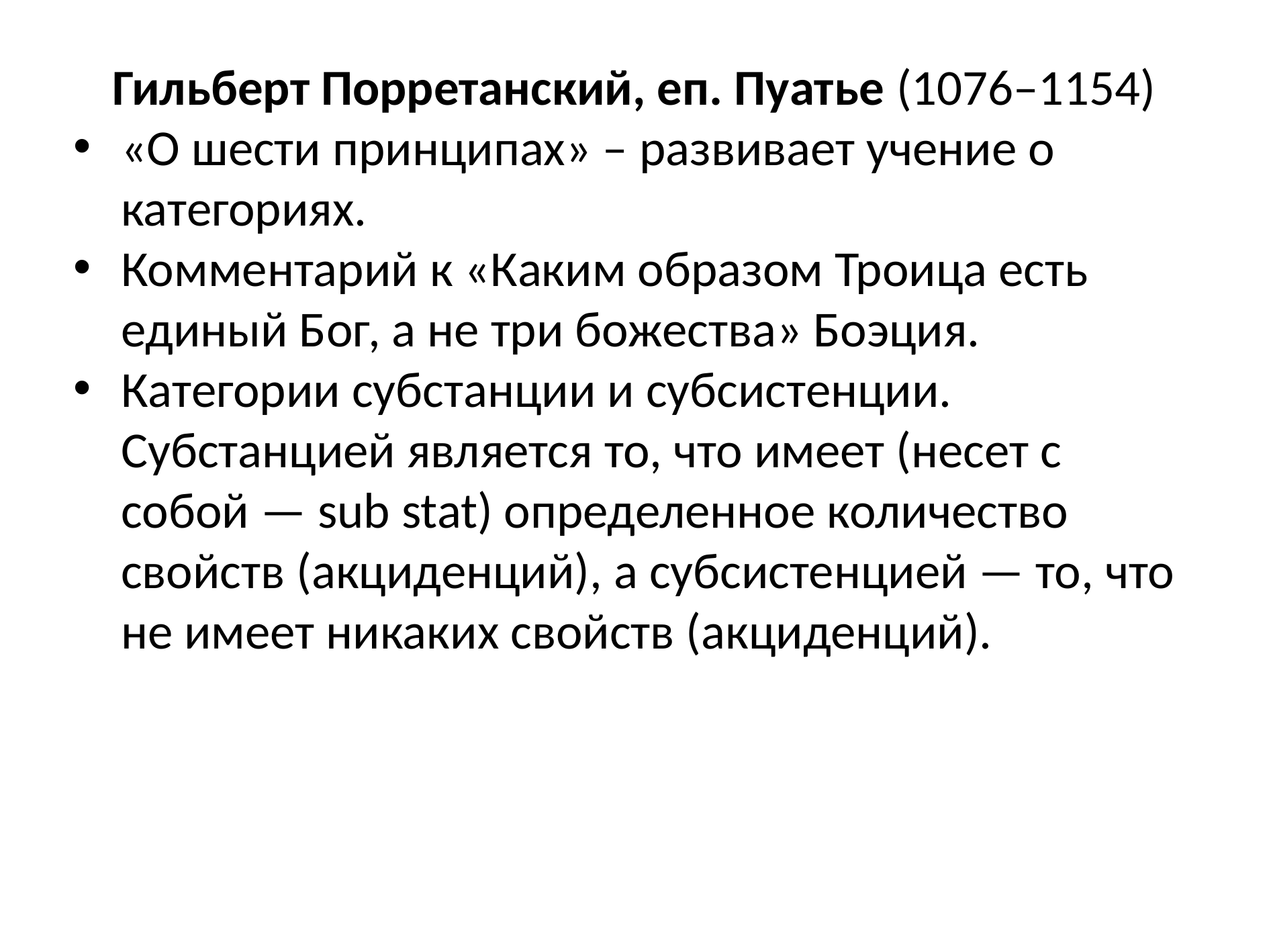

Гильберт Порретанский, еп. Пуатье (1076–1154)
«О шести принципах» – развивает учение о категориях.
Комментарий к «Каким образом Троица есть единый Бог, а не три божества» Боэция.
Категории субстанции и субсистенции. Субстанцией является то, что имеет (несет с собой — sub stat) определенное количество свойств (акциденций), а субсистенцией — то, что не имеет никаких свойств (акциденций).